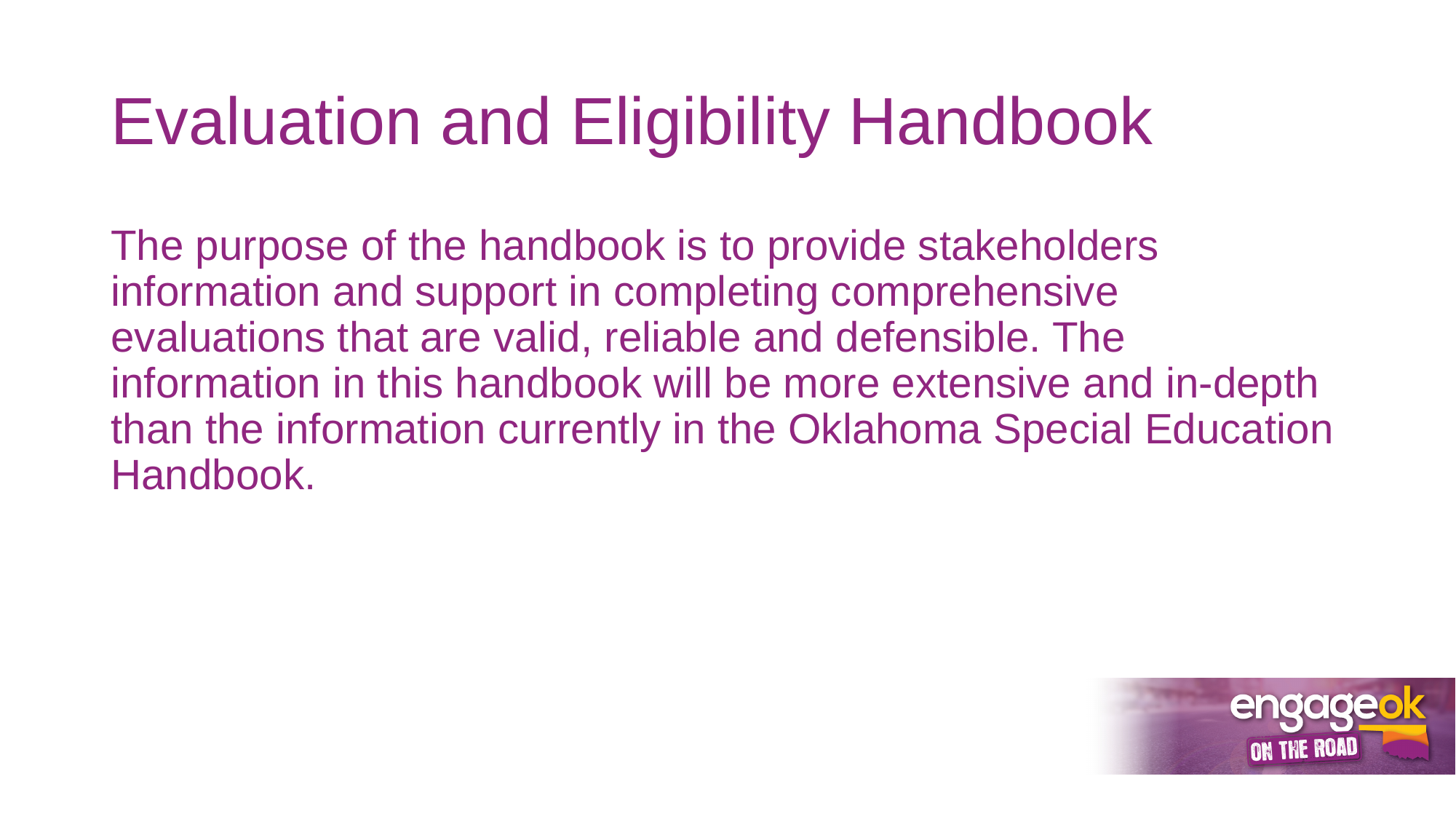

# Evaluation and Eligibility Handbook
The purpose of the handbook is to provide stakeholders information and support in completing comprehensive evaluations that are valid, reliable and defensible. The information in this handbook will be more extensive and in-depth than the information currently in the Oklahoma Special Education Handbook.